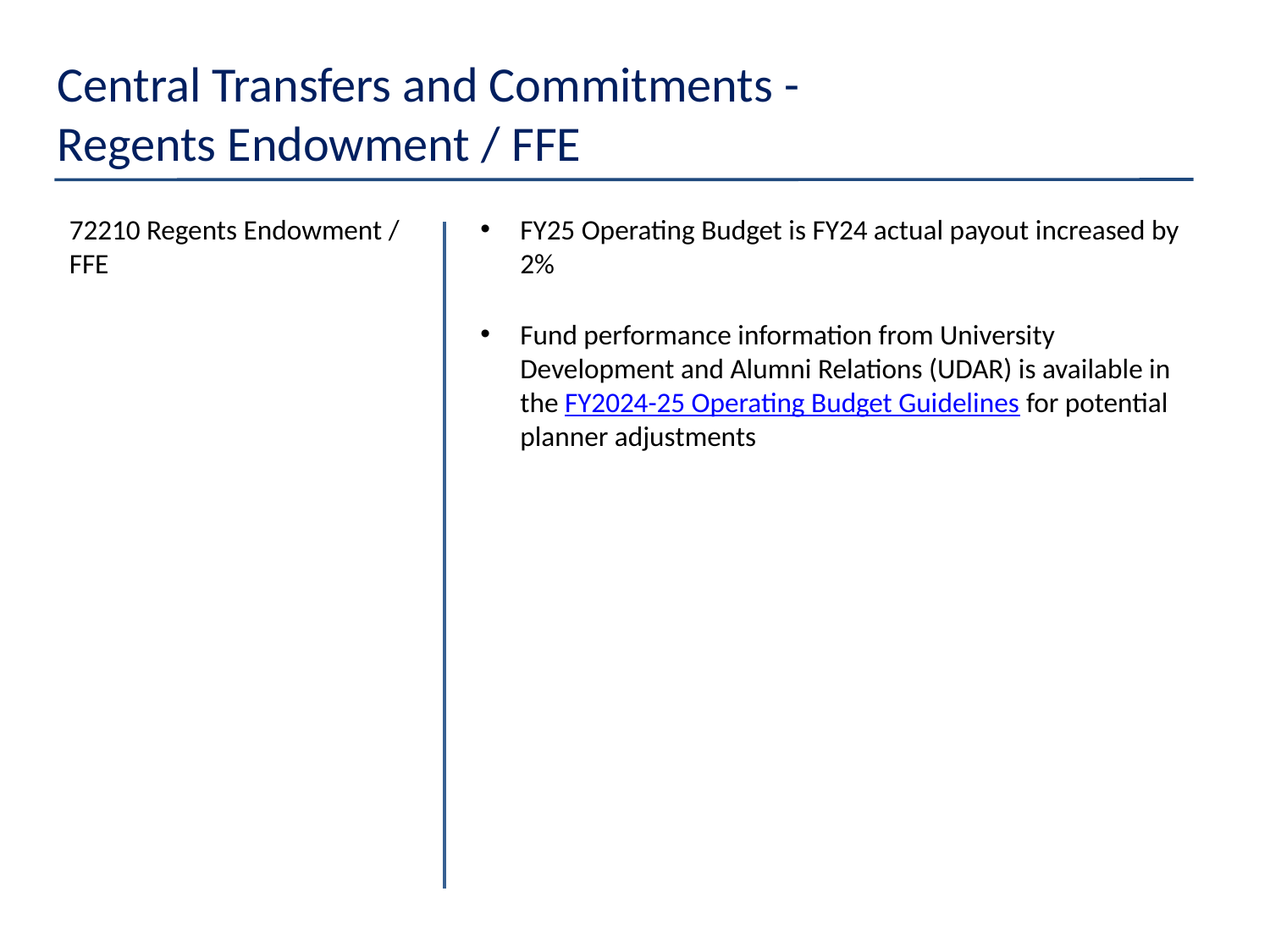

# Central Transfers and Commitments - Regents Endowment / FFE

72210 Regents Endowment / FFE
FY25 Operating Budget is FY24 actual payout increased by 2%

Fund performance information from University Development and Alumni Relations (UDAR) is available in the FY2024-25 Operating Budget Guidelines for potential planner adjustments